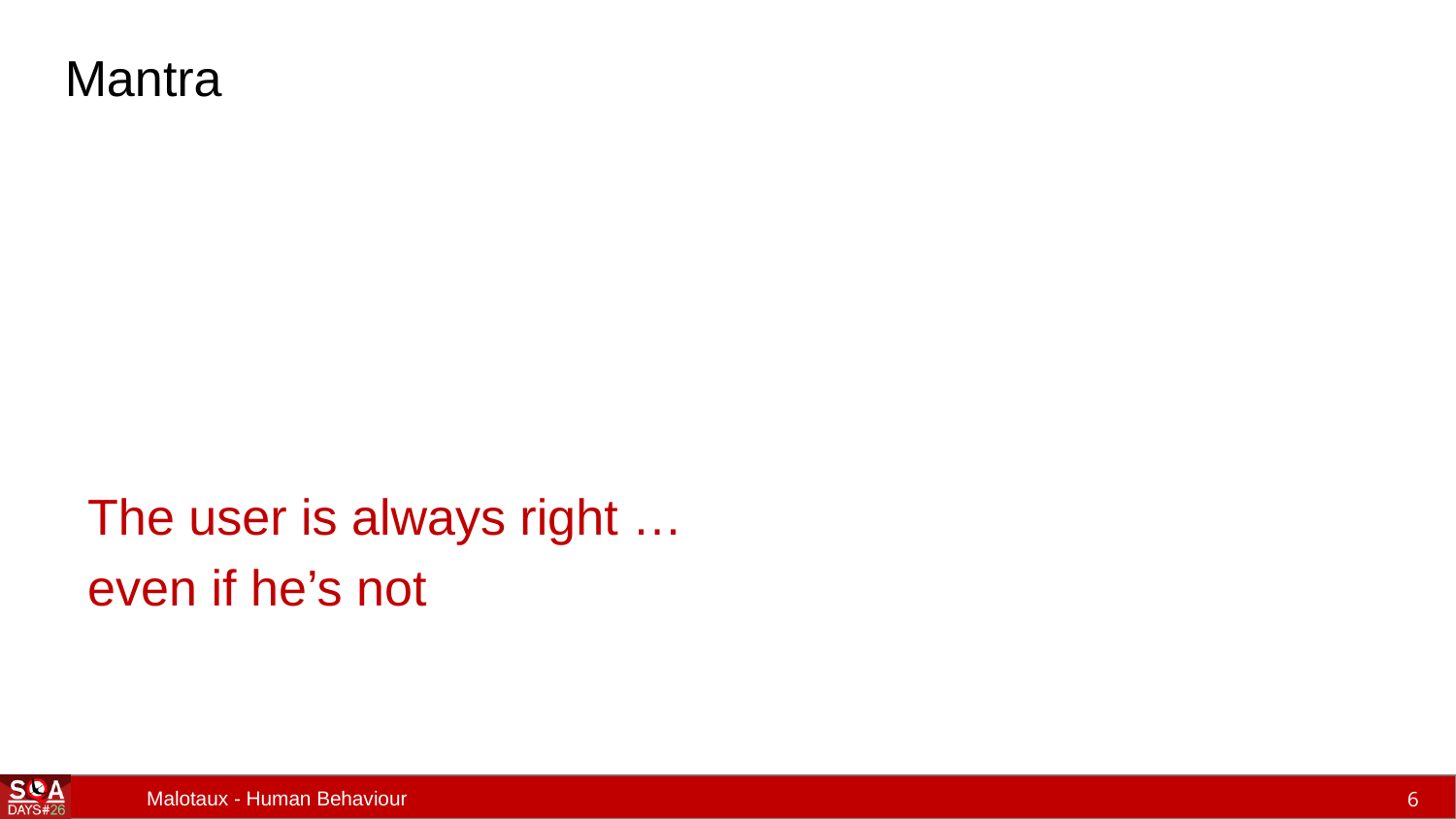

# Mantra
The user is always right …
even if he’s not
6